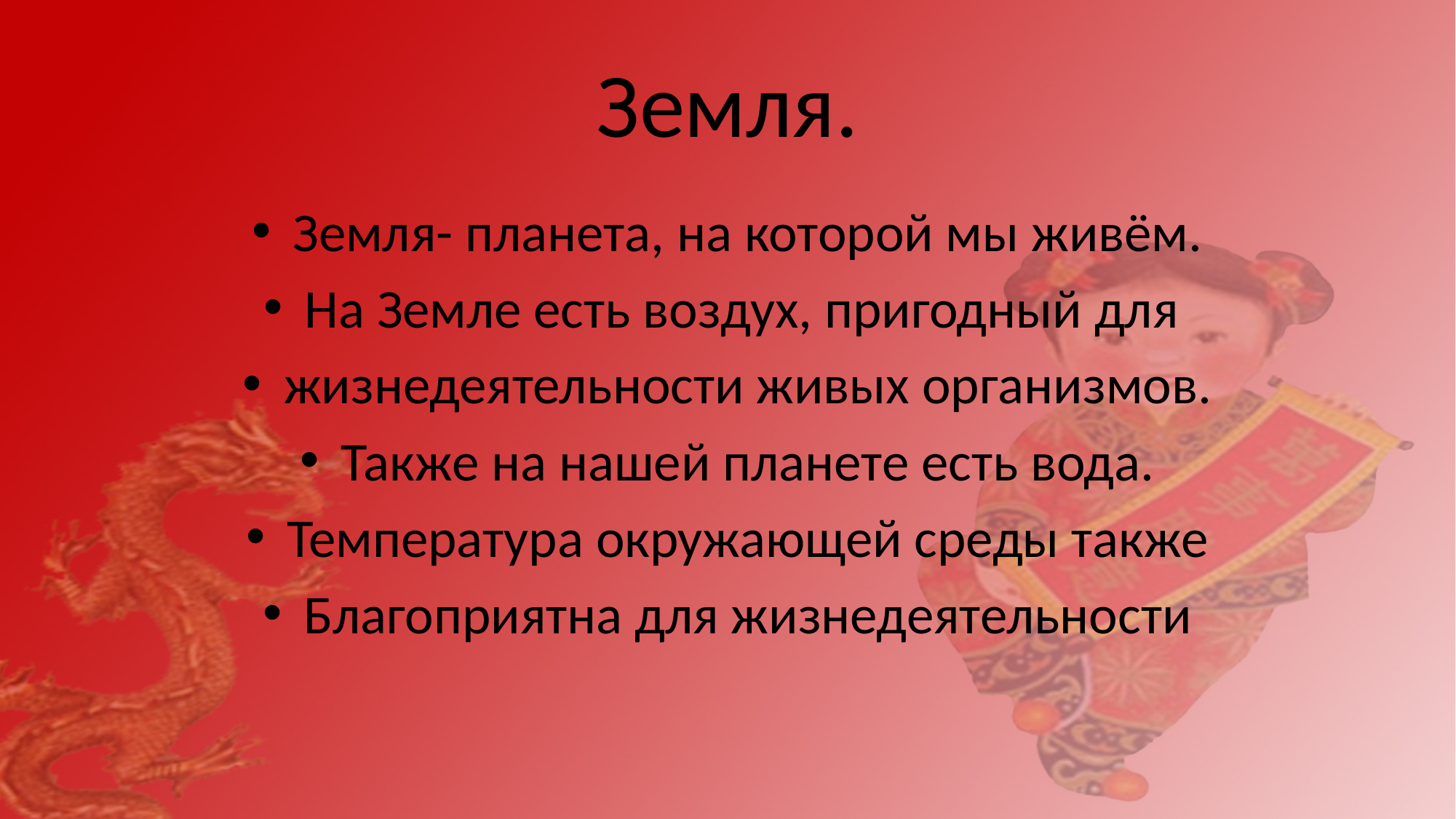

# Земля.
Земля- планета, на которой мы живём.
На Земле есть воздух, пригодный для
жизнедеятельности живых организмов.
Также на нашей планете есть вода.
Температура окружающей среды также
Благоприятна для жизнедеятельности